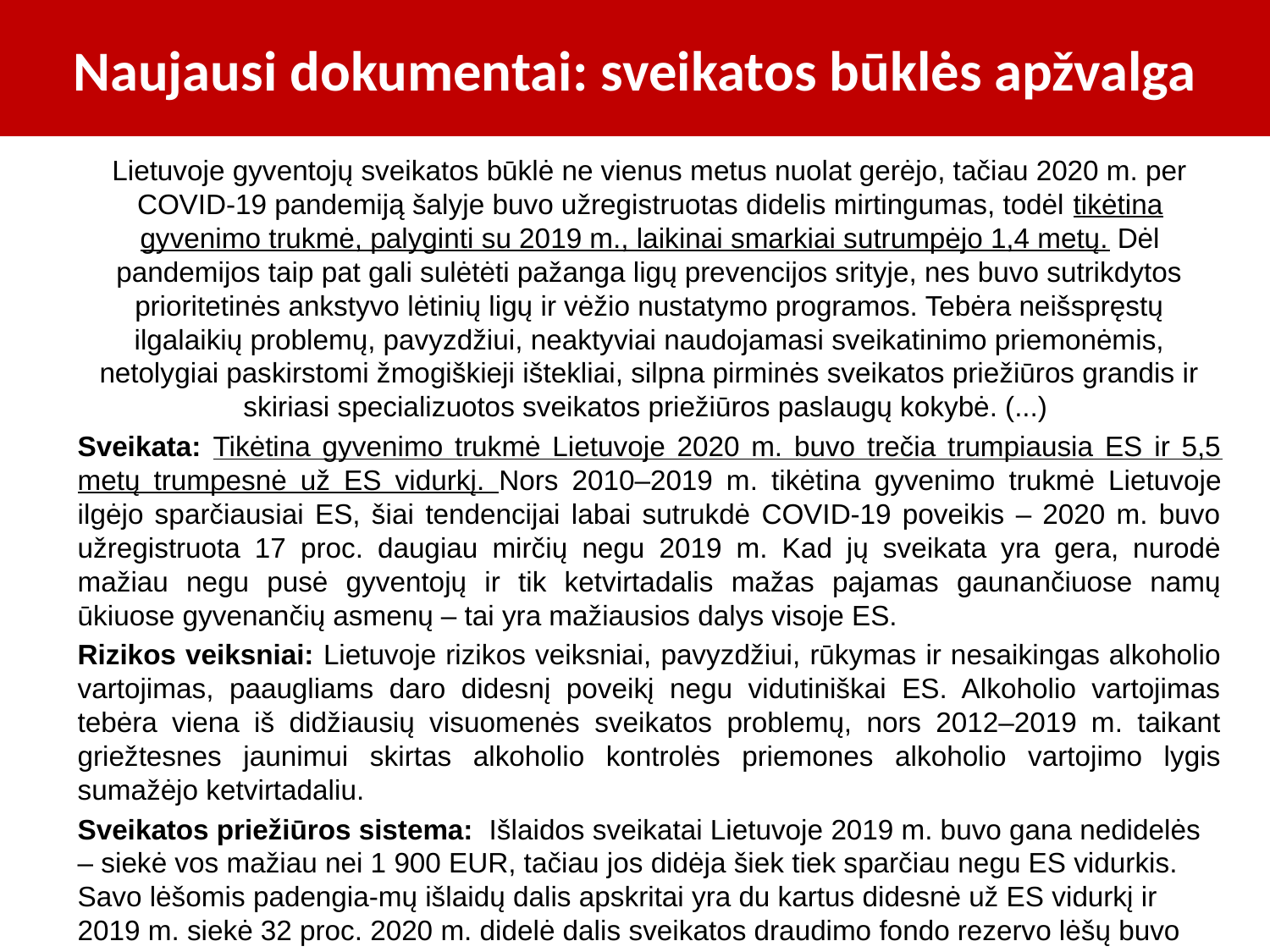

# Naujausi dokumentai: sveikatos būklės apžvalga
Lietuvoje gyventojų sveikatos būklė ne vienus metus nuolat gerėjo, tačiau 2020 m. per COVID-19 pandemiją šalyje buvo užregistruotas didelis mirtingumas, todėl tikėtina gyvenimo trukmė, palyginti su 2019 m., laikinai smarkiai sutrumpėjo 1,4 metų. Dėl pandemijos taip pat gali sulėtėti pažanga ligų prevencijos srityje, nes buvo sutrikdytos prioritetinės ankstyvo lėtinių ligų ir vėžio nustatymo programos. Tebėra neišspręstų ilgalaikių problemų, pavyzdžiui, neaktyviai naudojamasi sveikatinimo priemonėmis, netolygiai paskirstomi žmogiškieji ištekliai, silpna pirminės sveikatos priežiūros grandis ir skiriasi specializuotos sveikatos priežiūros paslaugų kokybė. (...)
Sveikata: Tikėtina gyvenimo trukmė Lietuvoje 2020 m. buvo trečia trumpiausia ES ir 5,5 metų trumpesnė už ES vidurkį. Nors 2010–2019 m. tikėtina gyvenimo trukmė Lietuvoje ilgėjo sparčiausiai ES, šiai tendencijai labai sutrukdė COVID-19 poveikis – 2020 m. buvo užregistruota 17 proc. daugiau mirčių negu 2019 m. Kad jų sveikata yra gera, nurodė mažiau negu pusė gyventojų ir tik ketvirtadalis mažas pajamas gaunančiuose namų ūkiuose gyvenančių asmenų – tai yra mažiausios dalys visoje ES.
Rizikos veiksniai: Lietuvoje rizikos veiksniai, pavyzdžiui, rūkymas ir nesaikingas alkoholio vartojimas, paaugliams daro didesnį poveikį negu vidutiniškai ES. Alkoholio vartojimas tebėra viena iš didžiausių visuomenės sveikatos problemų, nors 2012–2019 m. taikant griežtesnes jaunimui skirtas alkoholio kontrolės priemones alkoholio vartojimo lygis sumažėjo ketvirtadaliu.
Sveikatos priežiūros sistema:  Išlaidos sveikatai Lietuvoje 2019 m. buvo gana nedidelės – siekė vos mažiau nei 1 900 EUR, tačiau jos didėja šiek tiek sparčiau negu ES vidurkis. Savo lėšomis padengia-mų išlaidų dalis apskritai yra du kartus didesnė už ES vidurkį ir 2019 m. siekė 32 proc. 2020 m. didelė dalis sveikatos draudimo fondo rezervo lėšų buvo naudojama siekiant sumažinti COVID-19 poveikį sveikatos priežiūros sistemai.